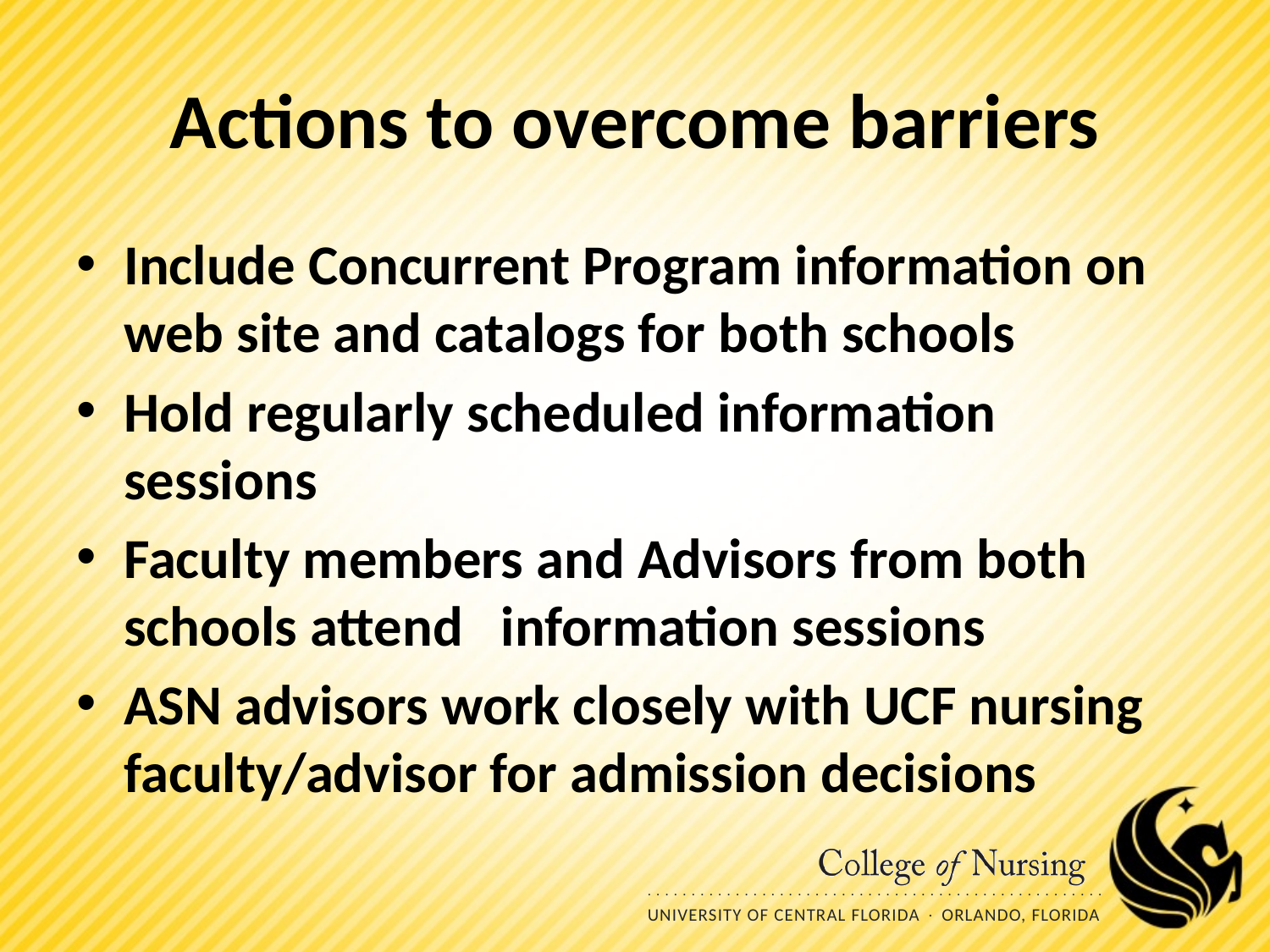

# Actions to overcome barriers
Include Concurrent Program information on web site and catalogs for both schools
Hold regularly scheduled information sessions
Faculty members and Advisors from both schools attend   information sessions
ASN advisors work closely with UCF nursing faculty/advisor for admission decisions